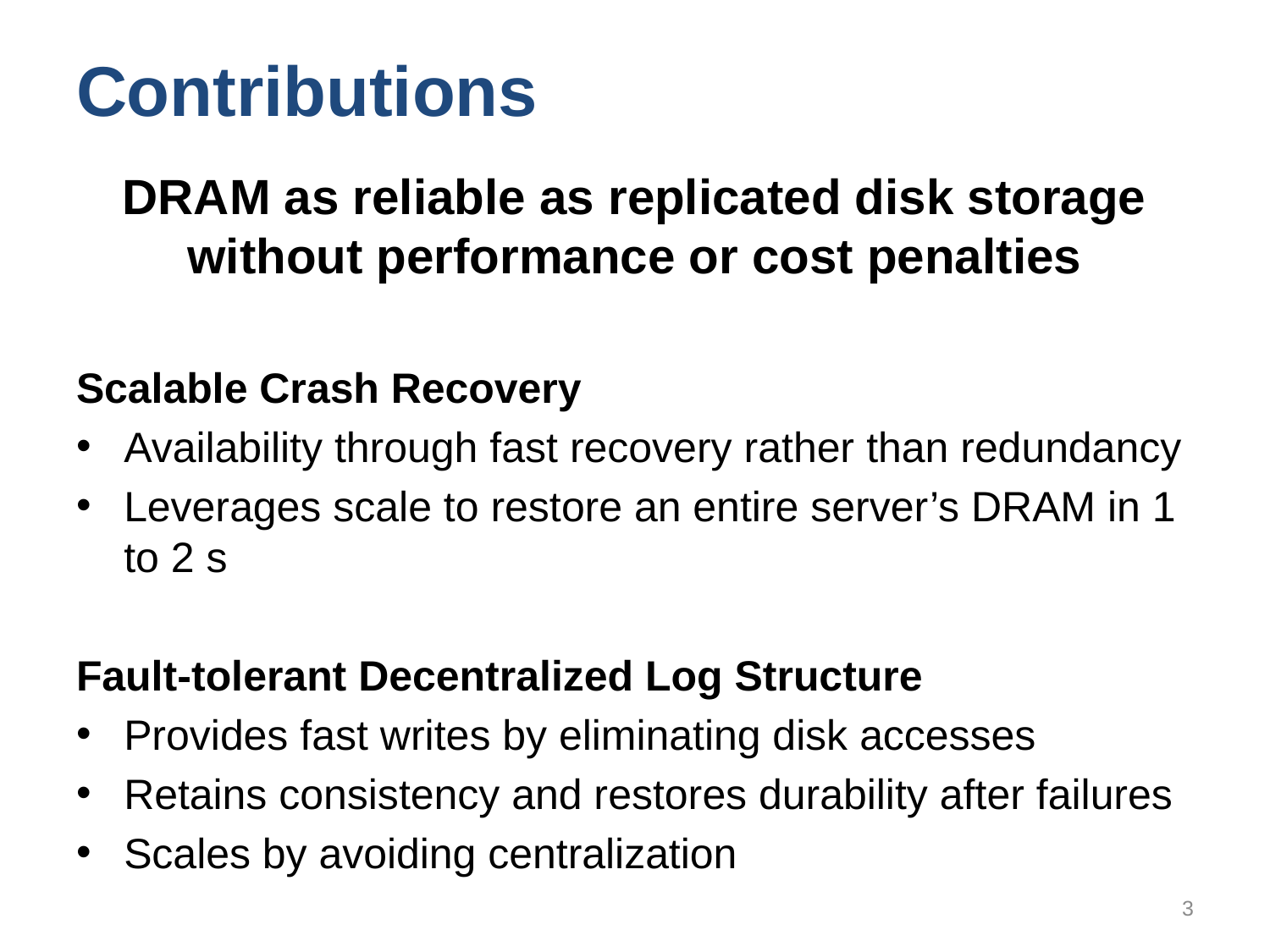

# Contributions
DRAM as reliable as replicated disk storage without performance or cost penalties

Scalable Crash Recovery
Availability through fast recovery rather than redundancy
Leverages scale to restore an entire server’s DRAM in 1 to 2 s

Fault-tolerant Decentralized Log Structure
Provides fast writes by eliminating disk accesses
Retains consistency and restores durability after failures
Scales by avoiding centralization
3